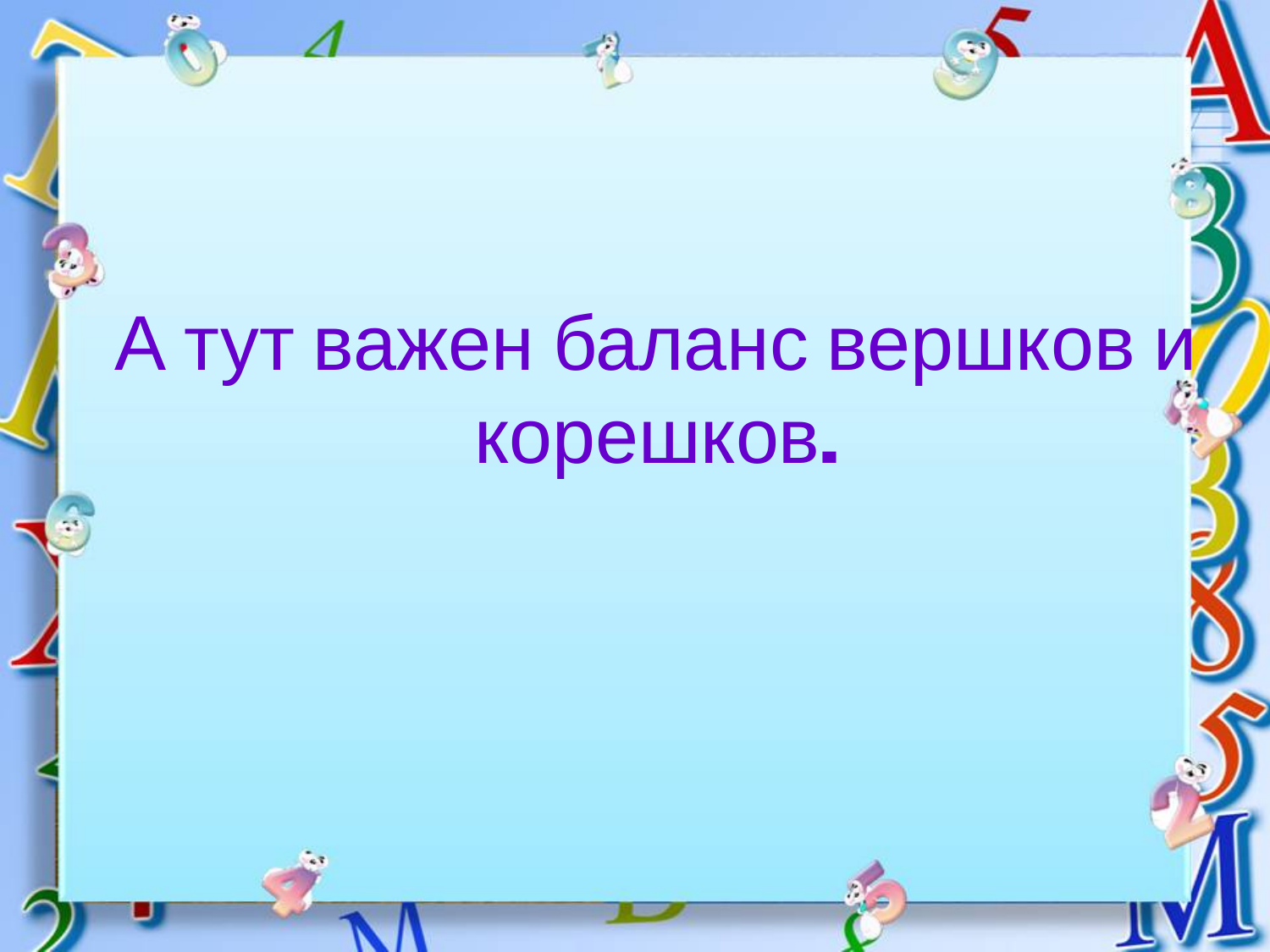

# А тут важен баланс вершков и корешков.